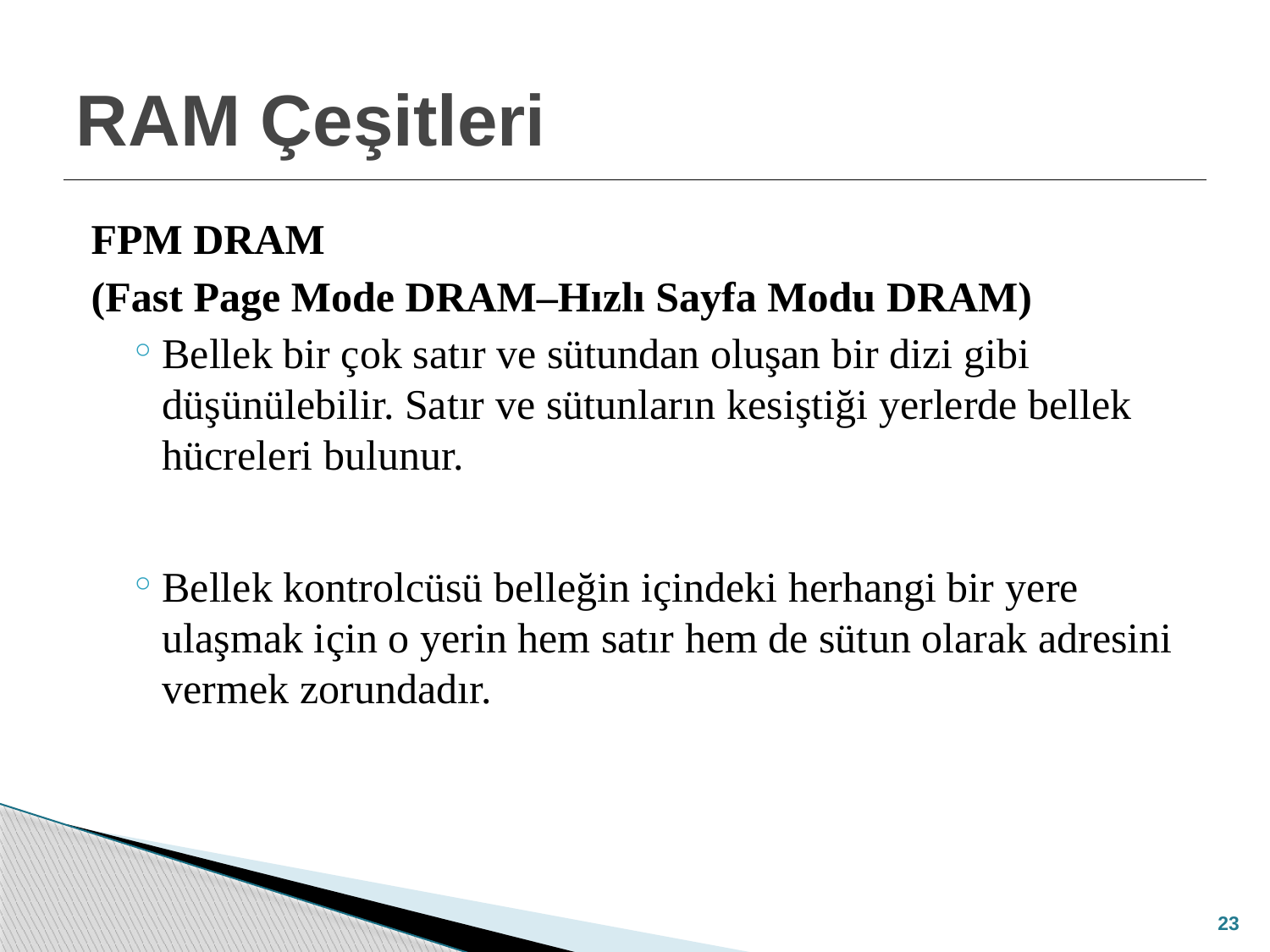

# RAM Çeşitleri
FPM DRAM
(Fast Page Mode DRAM–Hızlı Sayfa Modu DRAM)
Bellek bir çok satır ve sütundan oluşan bir dizi gibi düşünülebilir. Satır ve sütunların kesiştiği yerlerde bellek hücreleri bulunur.

Bellek kontrolcüsü belleğin içindeki herhangi bir yere ulaşmak için o yerin hem satır hem de sütun olarak adresini vermek zorundadır.
23